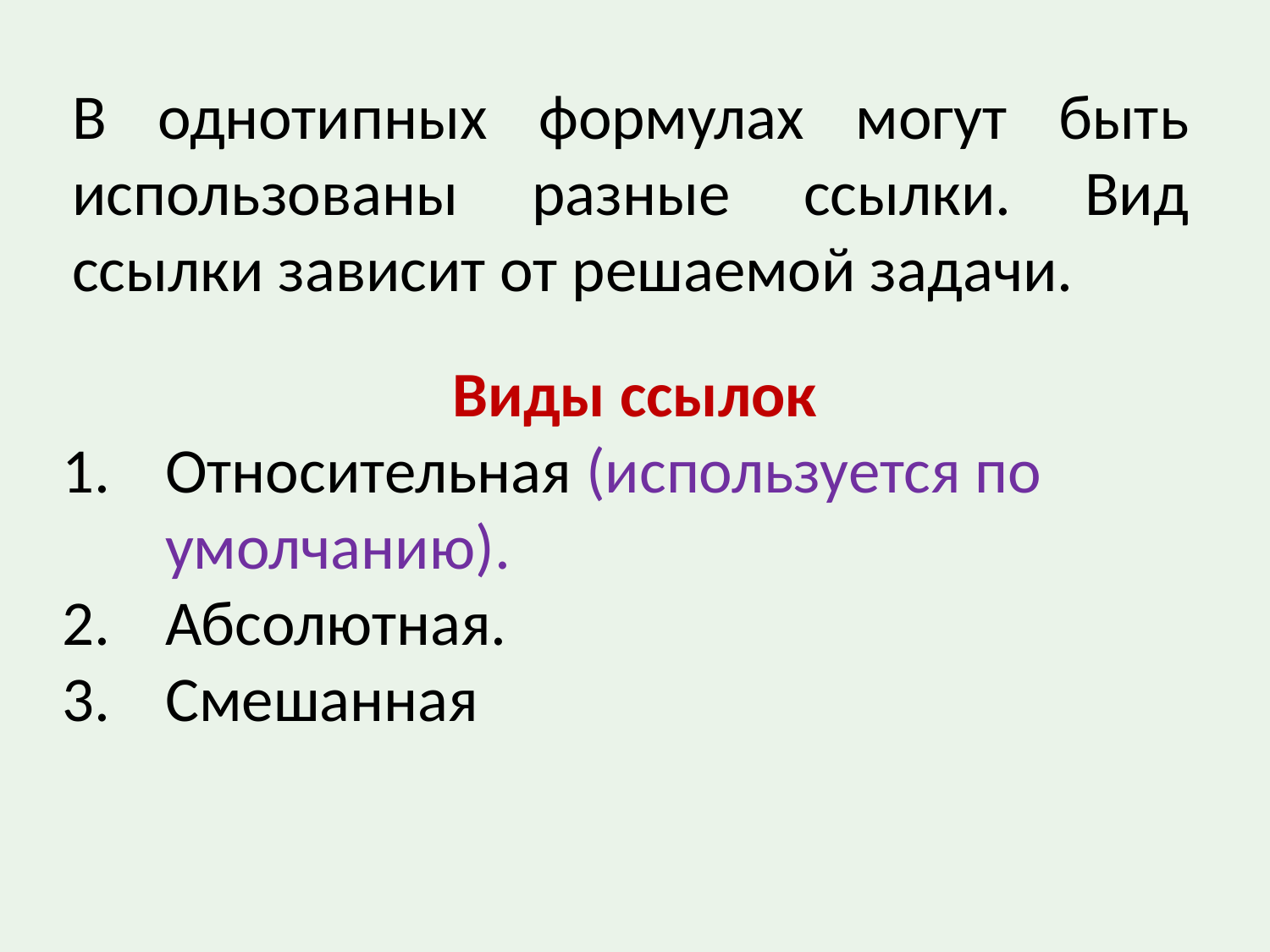

В однотипных формулах могут быть использованы разные ссылки. Вид ссылки зависит от решаемой задачи.

Виды ссылок
Относительная (используется по умолчанию).
Абсолютная.
Смешанная